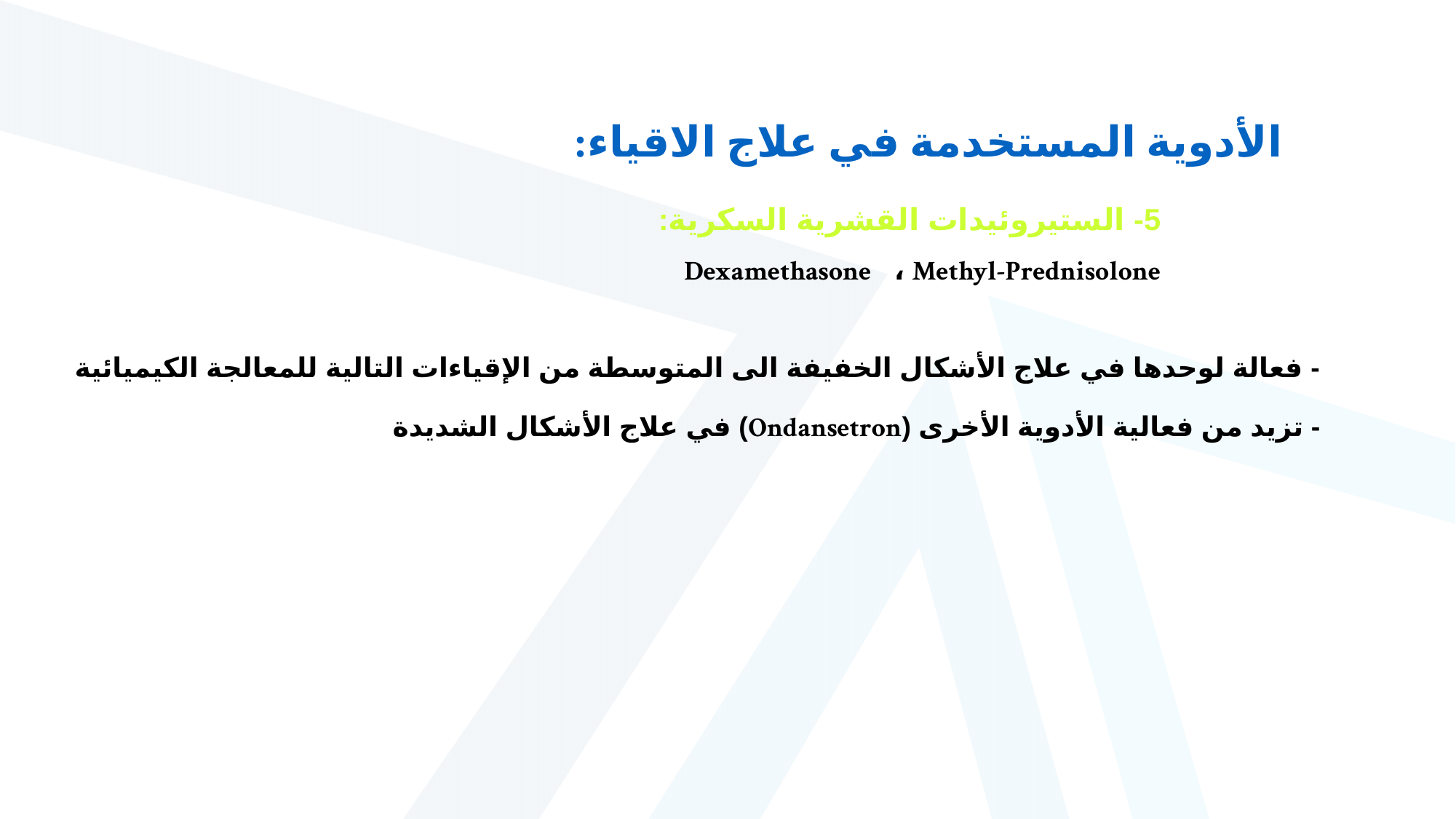

الأدوية المستخدمة في علاج الاقياء:
5- الستيروئيدات القشرية السكرية:
Dexamethasone    ، Methyl-Prednisolone
- فعالة لوحدها في علاج الأشكال الخفيفة الى المتوسطة من الإقياءات التالية للمعالجة الكيميائية
- تزيد من فعالية الأدوية الأخرى (Ondansetron) في علاج الأشكال الشديدة